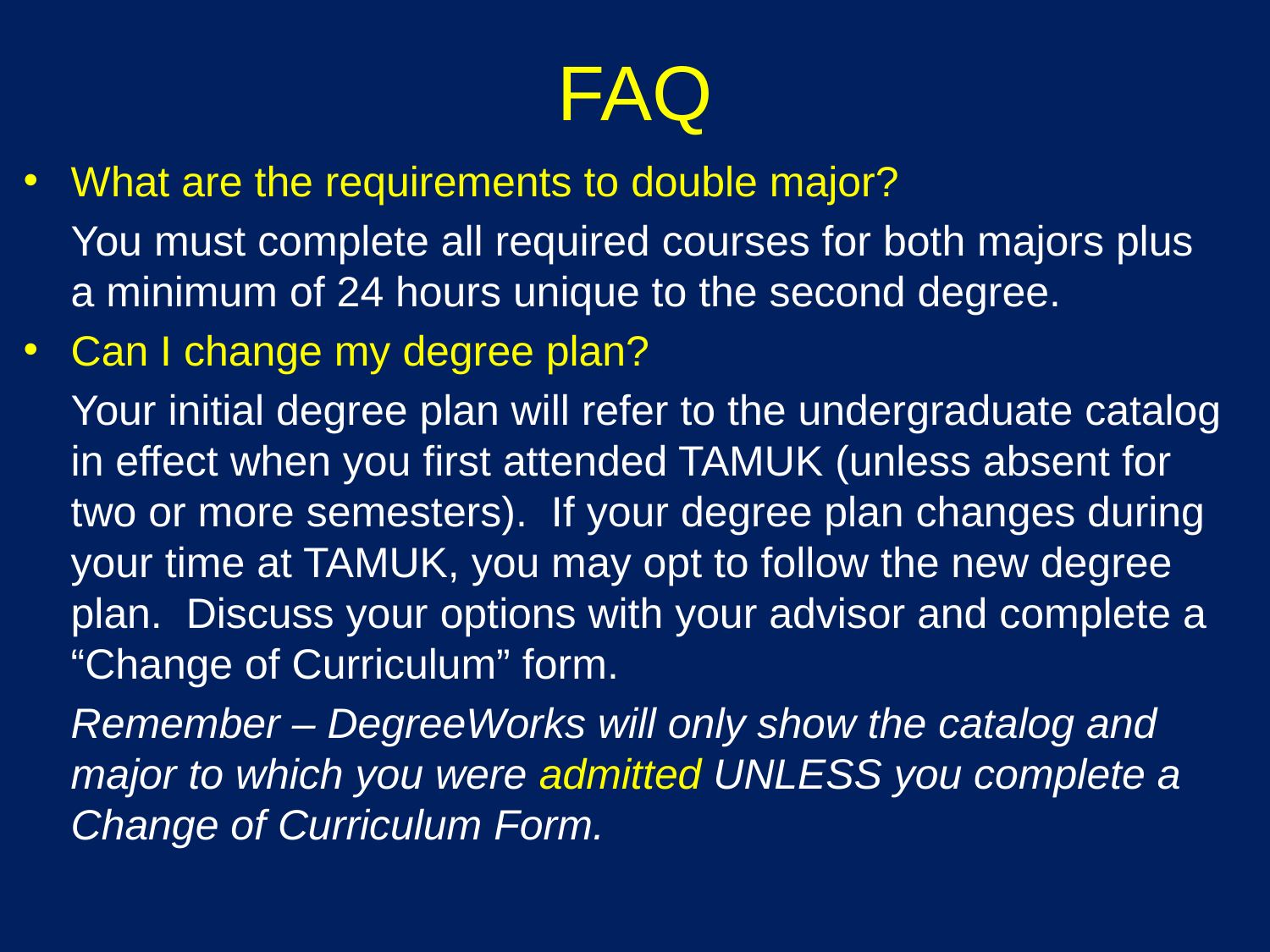

# FAQ
What are the requirements to double major?
	You must complete all required courses for both majors plus a minimum of 24 hours unique to the second degree.
Can I change my degree plan?
	Your initial degree plan will refer to the undergraduate catalog in effect when you first attended TAMUK (unless absent for two or more semesters).  If your degree plan changes during your time at TAMUK, you may opt to follow the new degree plan.  Discuss your options with your advisor and complete a “Change of Curriculum” form.
	Remember – DegreeWorks will only show the catalog and major to which you were admitted UNLESS you complete a Change of Curriculum Form.